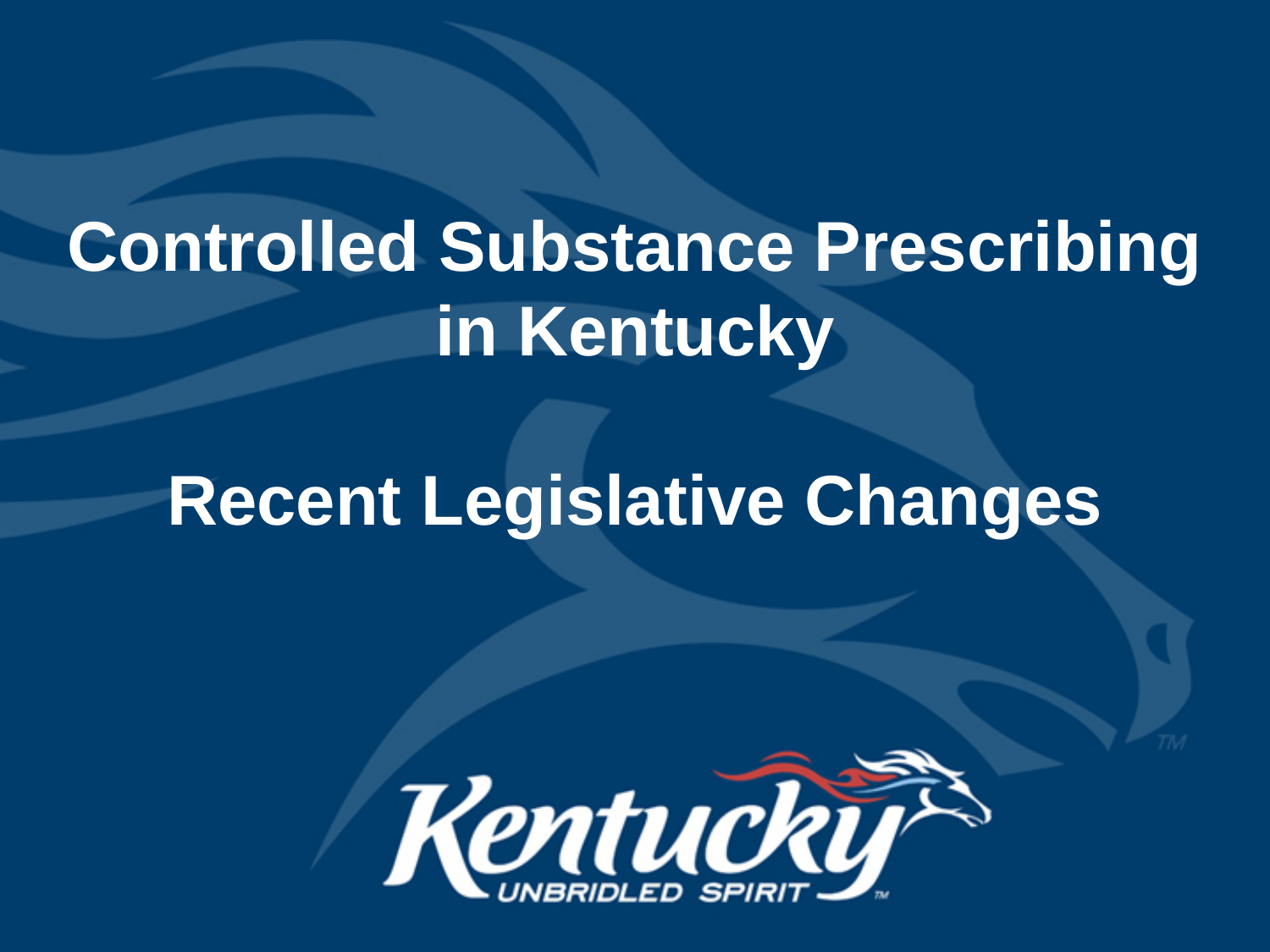

# Controlled Substance Prescribing in Kentucky Recent Legislative Changes